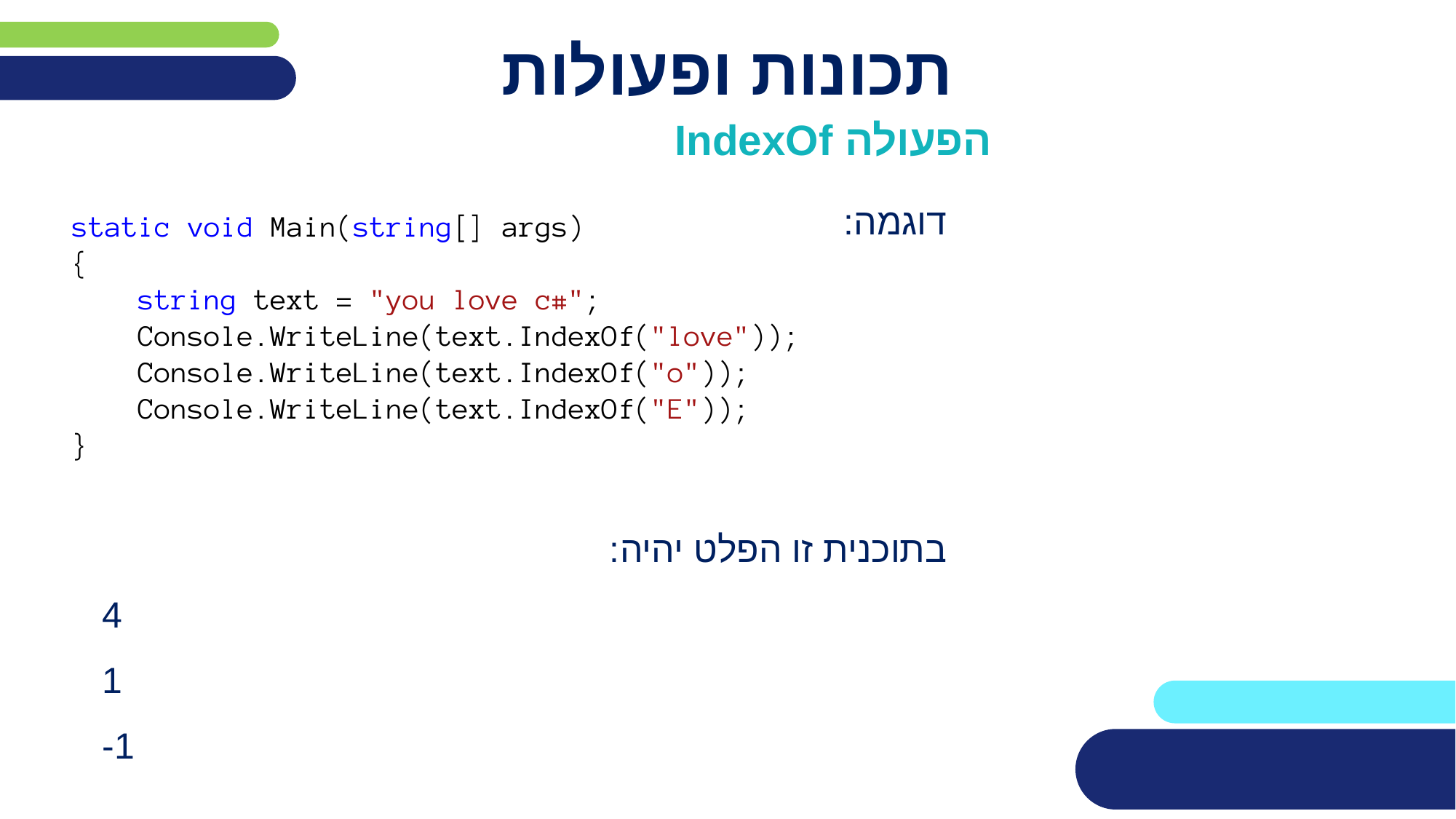

# תכונות ופעולות
הפעולה IndexOf
דוגמה:

בתוכנית זו הפלט יהיה:
4
1
-1

static void Main(string[] args)
{
    string text = "you love c#";
    Console.WriteLine(text.IndexOf("love"));
    Console.WriteLine(text.IndexOf("o"));
    Console.WriteLine(text.IndexOf("E"));
}